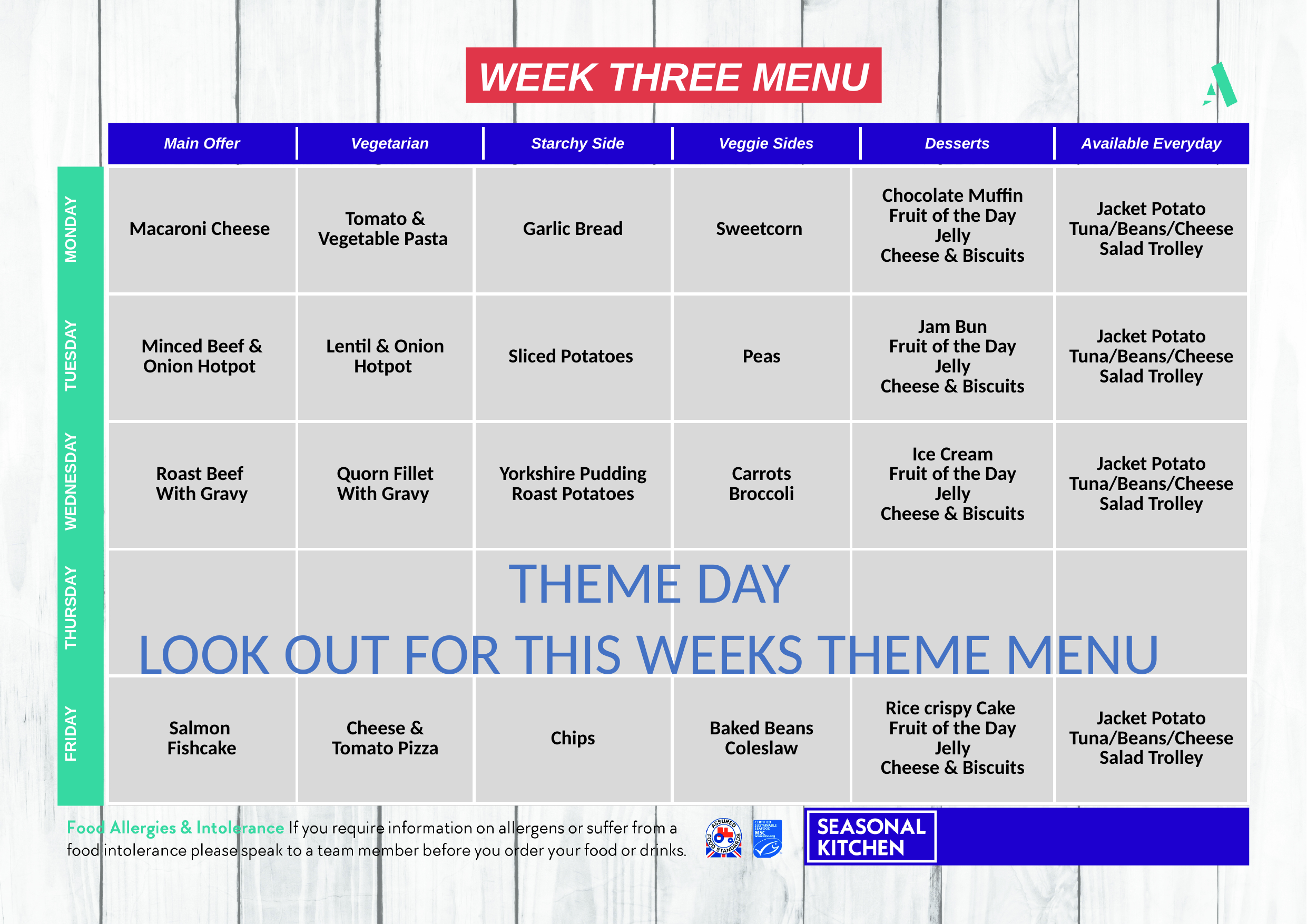

WEEK THREE MENU
| Main Offer | Vegetarian | Starchy Side | Veggie Sides | Desserts | Available Everyday |
| --- | --- | --- | --- | --- | --- |
| MONDAY |
| --- |
| TUESDAY |
| WEDNESDAY |
| THURSDAY |
| FRIDAY |
| Macaroni Cheese | Tomato & Vegetable Pasta | Garlic Bread | Sweetcorn | Chocolate Muffin Fruit of the Day Jelly Cheese & Biscuits | Jacket Potato Tuna/Beans/Cheese Salad Trolley |
| --- | --- | --- | --- | --- | --- |
| Minced Beef & Onion Hotpot | Lentil & Onion Hotpot | Sliced Potatoes | Peas | Jam Bun Fruit of the Day Jelly Cheese & Biscuits | Jacket Potato Tuna/Beans/Cheese Salad Trolley |
| Roast Beef With Gravy | Quorn Fillet With Gravy | Yorkshire Pudding Roast Potatoes | Carrots Broccoli | Ice Cream Fruit of the Day Jelly Cheese & Biscuits | Jacket Potato Tuna/Beans/Cheese Salad Trolley |
|  |  |  |  |  |  |
| Salmon Fishcake | Cheese & Tomato Pizza | Chips | Baked Beans Coleslaw | Rice crispy Cake Fruit of the Day Jelly Cheese & Biscuits | Jacket Potato Tuna/Beans/Cheese Salad Trolley |
THEME DAY
LOOK OUT FOR THIS WEEKS THEME MENU